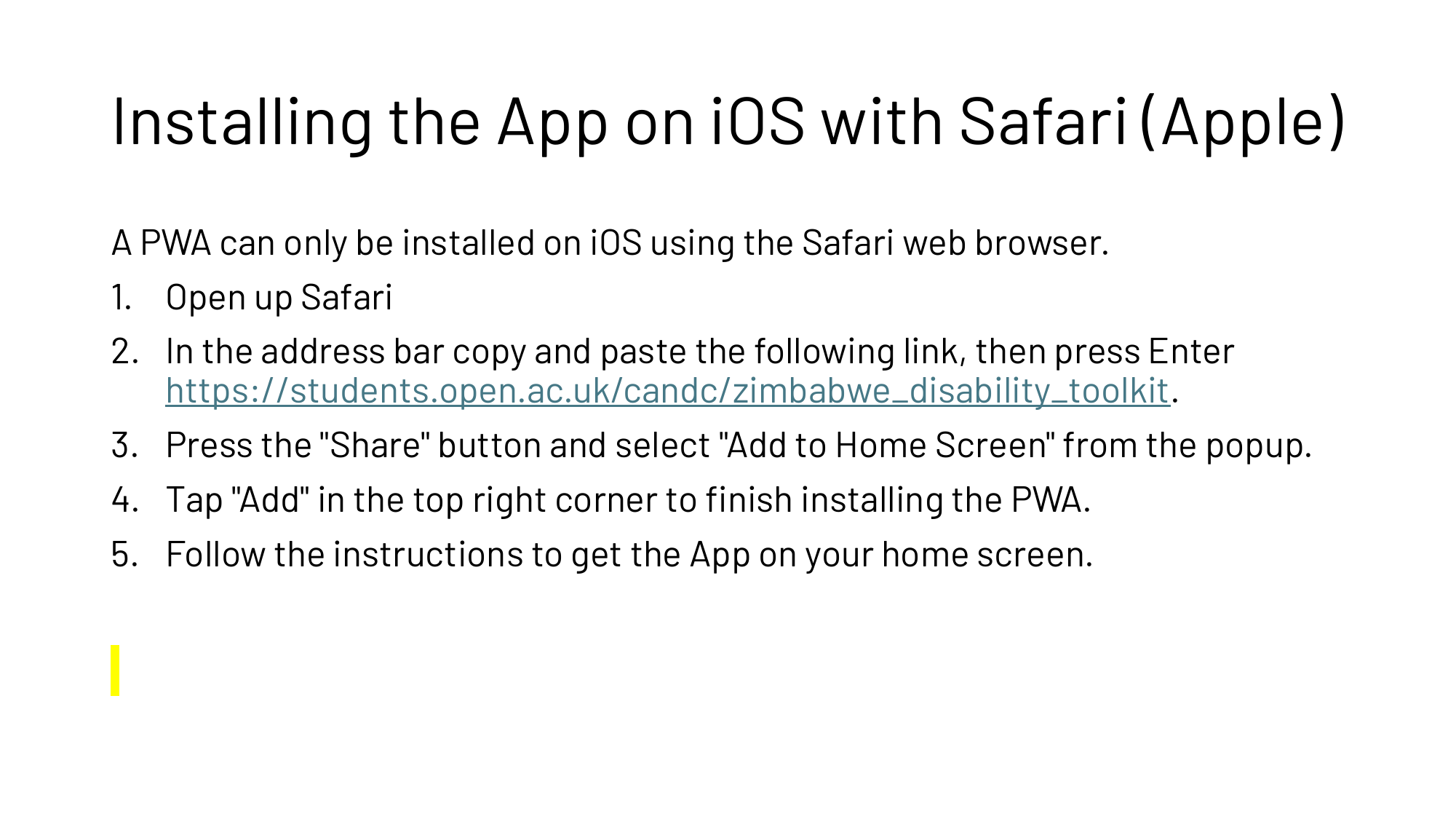

# Installing the App on iOS with Safari (Apple)
A PWA can only be installed on iOS using the Safari web browser.
Open up Safari
In the address bar copy and paste the following link, then press Enter https://students.open.ac.uk/candc/zimbabwe_disability_toolkit.
Press the "Share" button and select "Add to Home Screen" from the popup.
Tap "Add" in the top right corner to finish installing the PWA.
Follow the instructions to get the App on your home screen.